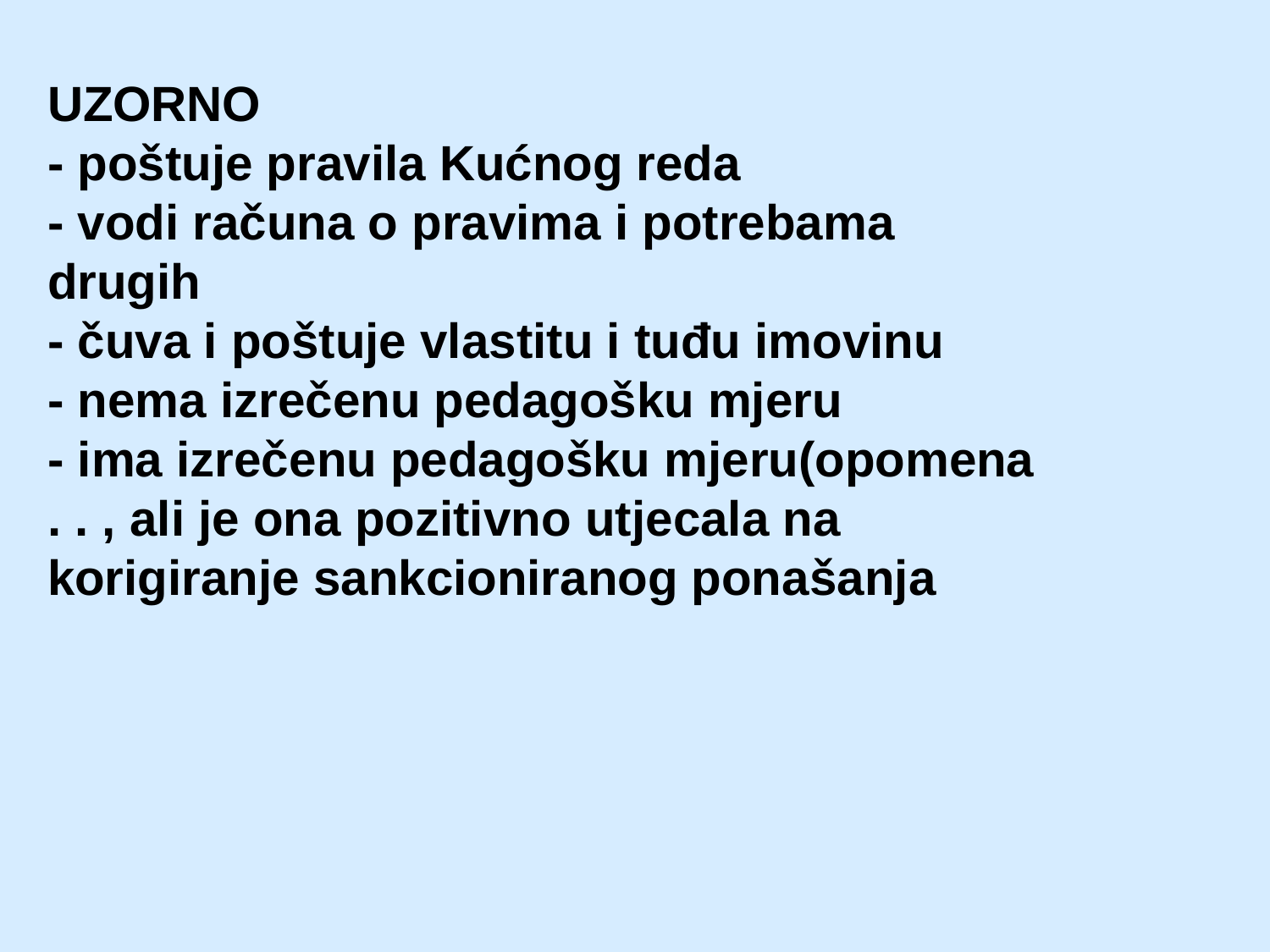

UZORNO
- poštuje pravila Kućnog reda
- vodi računa o pravima i potrebama drugih
- čuva i poštuje vlastitu i tuđu imovinu
- nema izrečenu pedagošku mjeru
- ima izrečenu pedagošku mjeru(opomena . . , ali je ona pozitivno utjecala na korigiranje sankcioniranog ponašanja